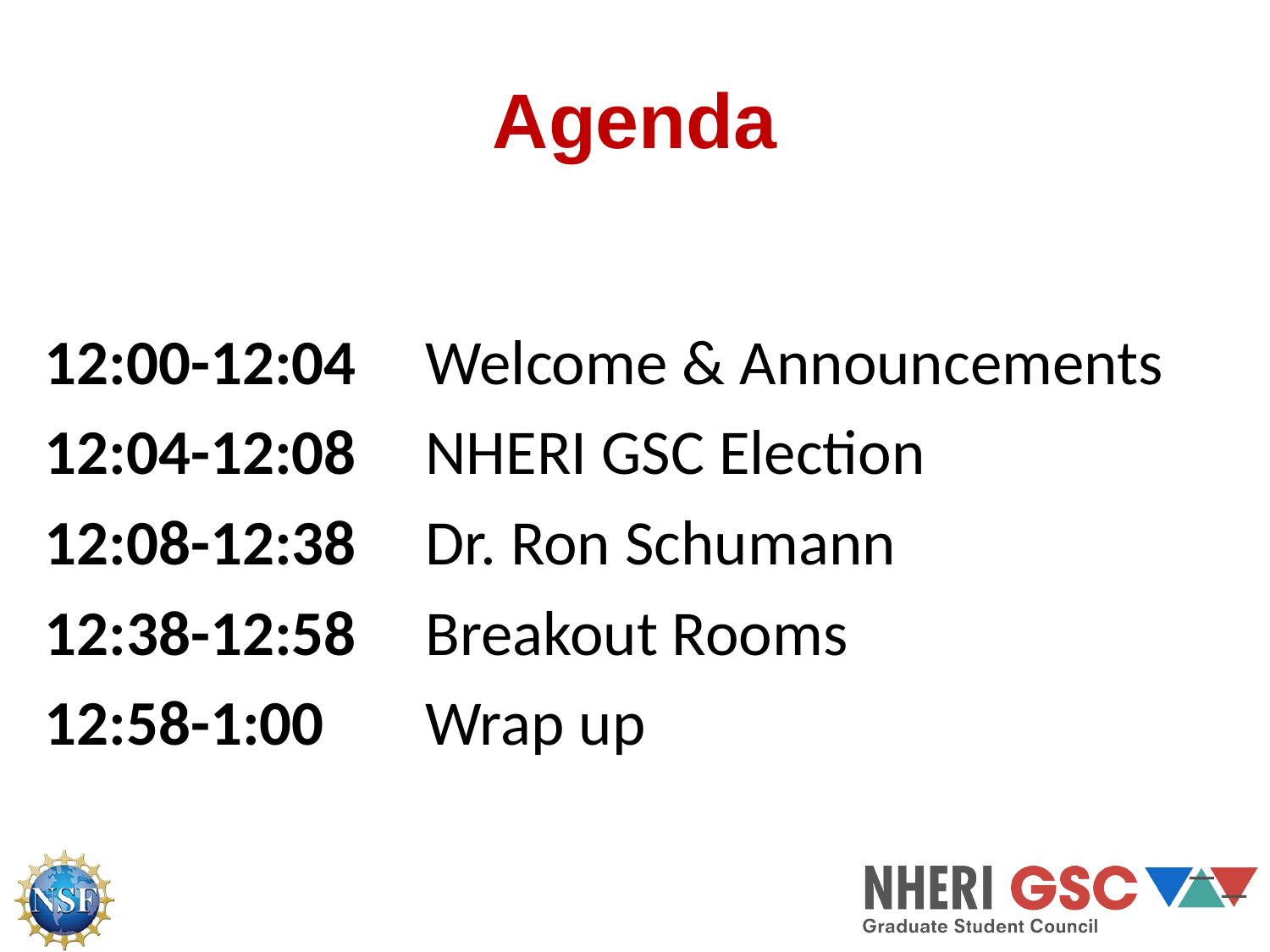

# Agenda
12:00-12:04	Welcome & Announcements
12:04-12:08	NHERI GSC Election
12:08-12:38	Dr. Ron Schumann
12:38-12:58	Breakout Rooms
12:58-1:00 	Wrap up